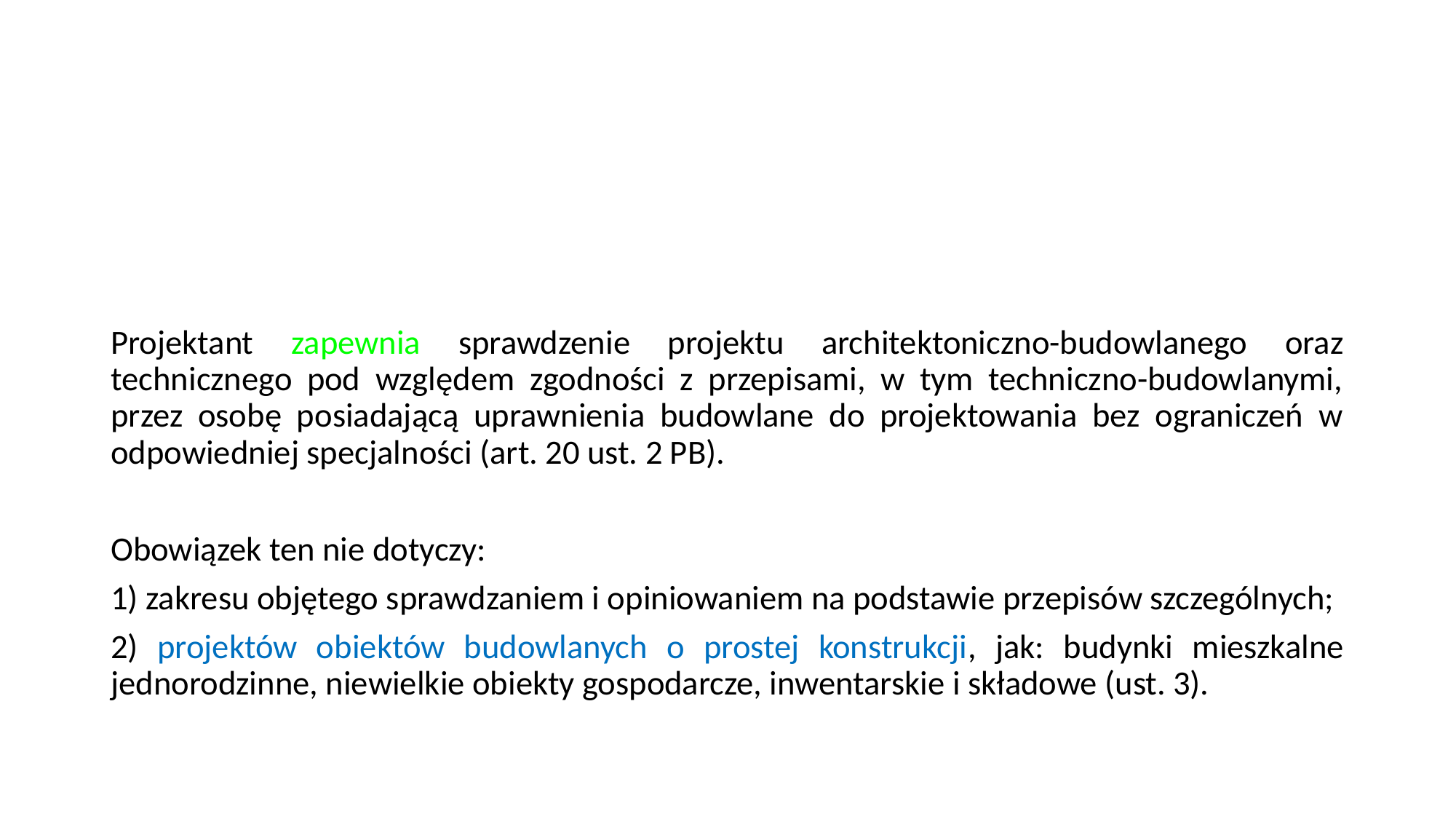

#

Projektant zapewnia sprawdzenie projektu architektoniczno-budowlanego oraz technicznego pod względem zgodności z przepisami, w tym techniczno-budowlanymi, przez osobę posiadającą uprawnienia budowlane do projektowania bez ograniczeń w odpowiedniej specjalności (art. 20 ust. 2 PB).

Obowiązek ten nie dotyczy:
1) zakresu objętego sprawdzaniem i opiniowaniem na podstawie przepisów szczególnych;
2) projektów obiektów budowlanych o prostej konstrukcji, jak: budynki mieszkalne jednorodzinne, niewielkie obiekty gospodarcze, inwentarskie i składowe (ust. 3).